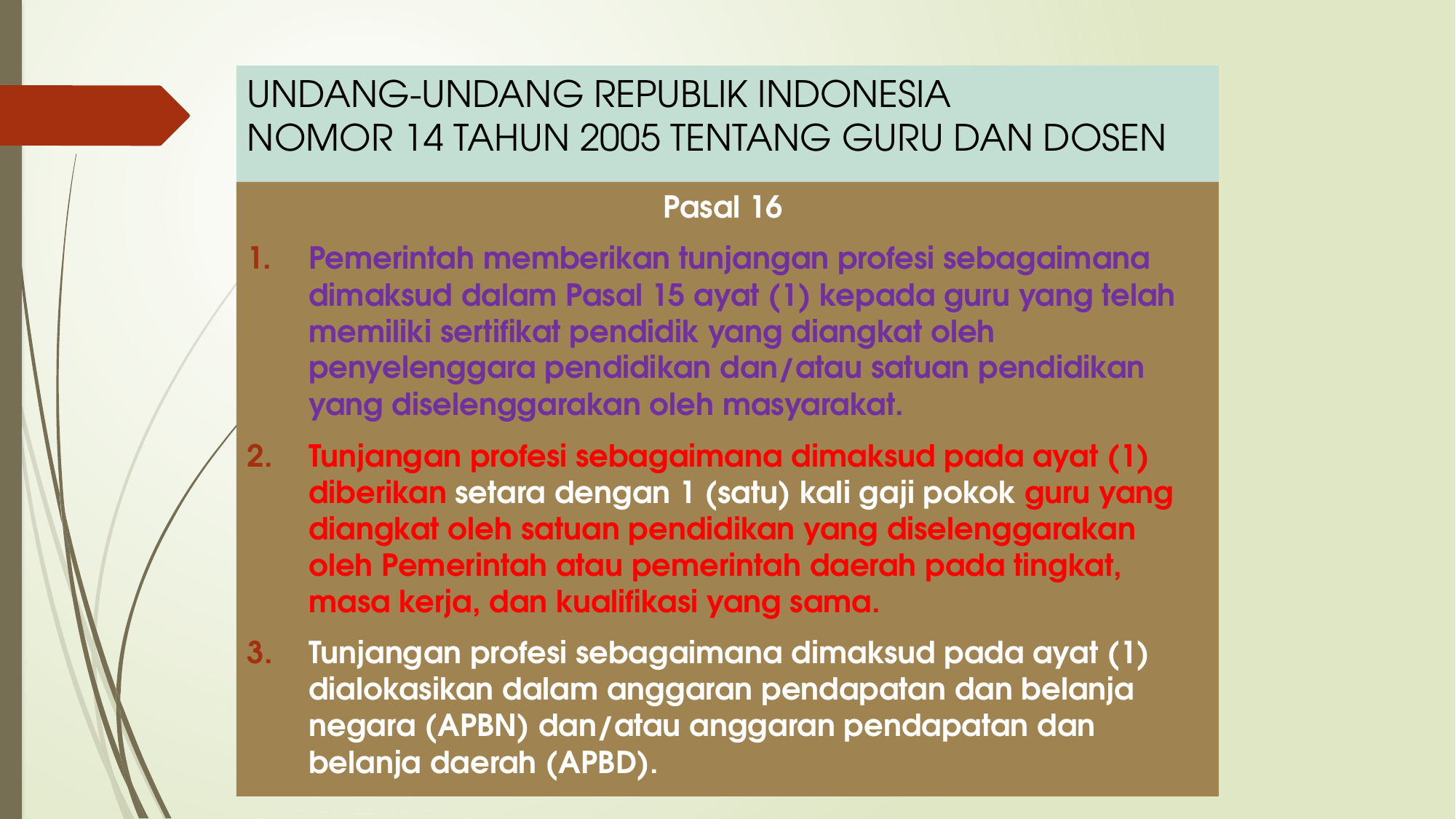

# UNDANG-UNDANG REPUBLIK INDONESIA NOMOR 14 TAHUN 2005 TENTANG GURU DAN DOSEN
Pasal 16
Pemerintah memberikan tunjangan profesi sebagaimana dimaksud dalam Pasal 15 ayat (1) kepada guru yang telah memiliki sertifikat pendidik yang diangkat oleh penyelenggara pendidikan dan/atau satuan pendidikan yang diselenggarakan oleh masyarakat.
Tunjangan profesi sebagaimana dimaksud pada ayat (1) diberikan setara dengan 1 (satu) kali gaji pokok guru yang diangkat oleh satuan pendidikan yang diselenggarakan oleh Pemerintah atau pemerintah daerah pada tingkat, masa kerja, dan kualifikasi yang sama.
Tunjangan profesi sebagaimana dimaksud pada ayat (1) dialokasikan dalam anggaran pendapatan dan belanja negara (APBN) dan/atau anggaran pendapatan dan belanja daerah (APBD).